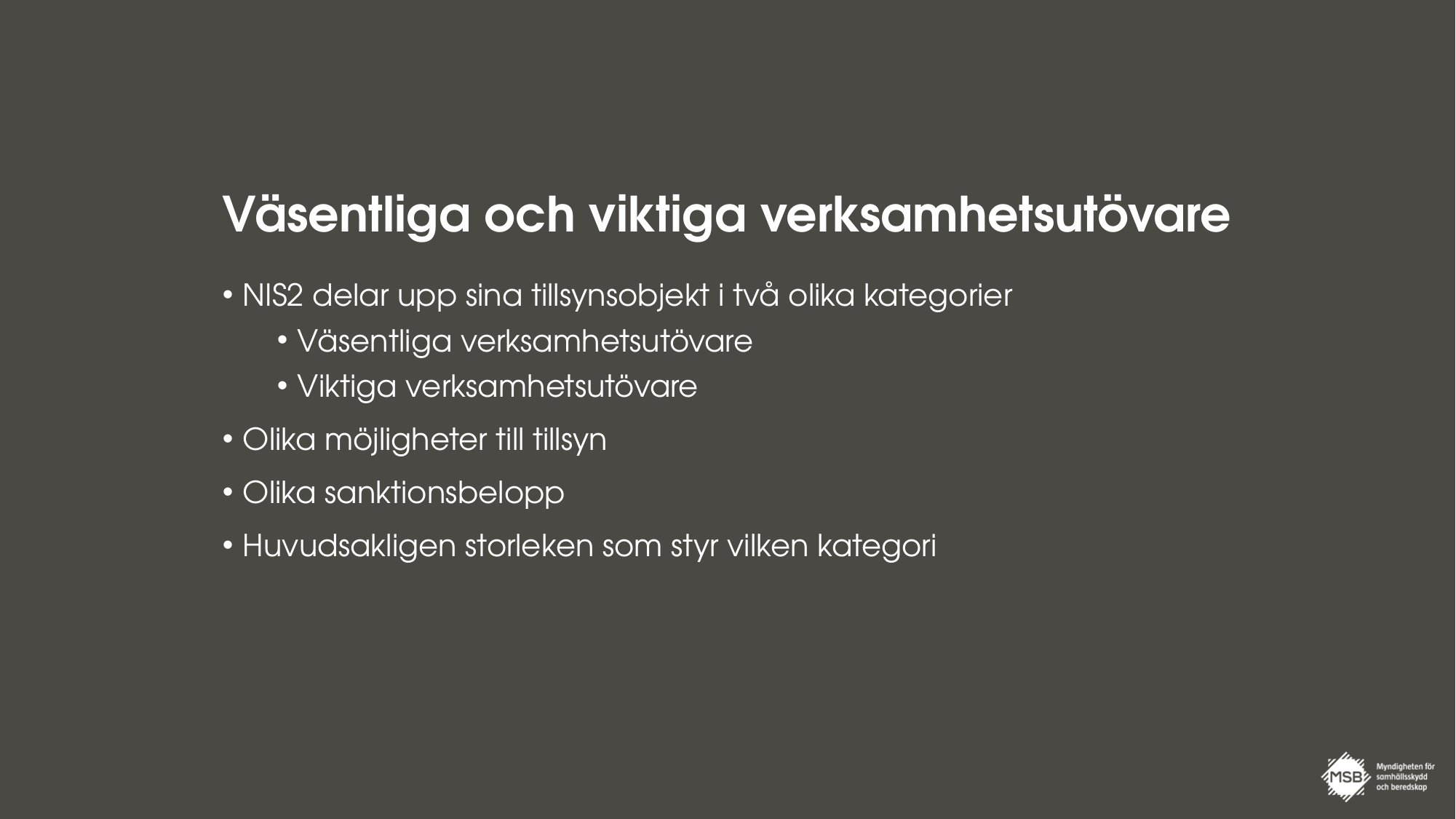

# Väsentliga och viktiga verksamhetsutövare
NIS2 delar upp sina tillsynsobjekt i två olika kategorier
Väsentliga verksamhetsutövare
Viktiga verksamhetsutövare
Olika möjligheter till tillsyn
Olika sanktionsbelopp
Huvudsakligen storleken som styr vilken kategori